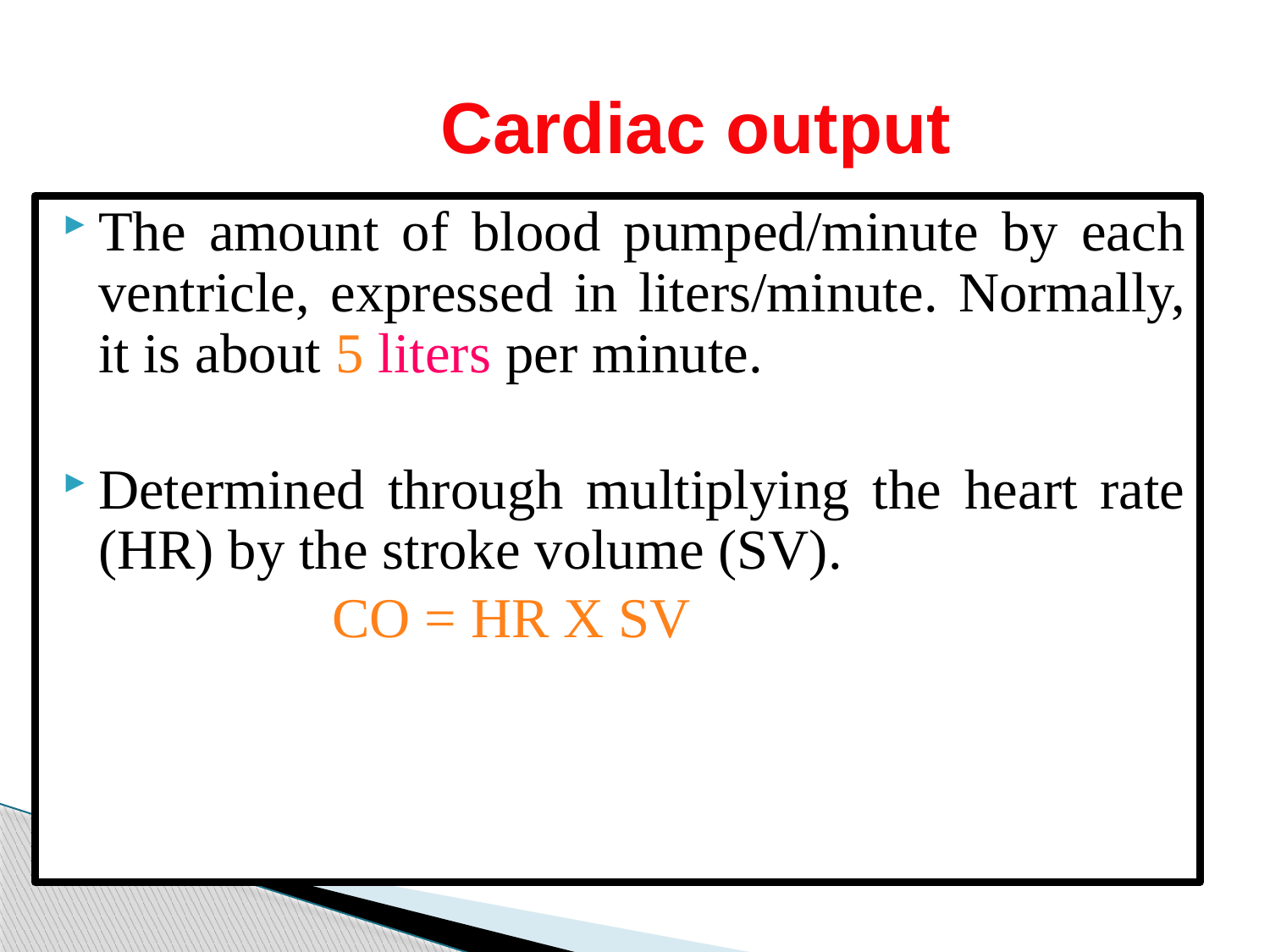

# Cardiac output
The amount of blood pumped/minute by each ventricle, expressed in liters/minute. Normally, it is about 5 liters per minute.

Determined through multiplying the heart rate (HR) by the stroke volume (SV).
                   CO = HR X SV